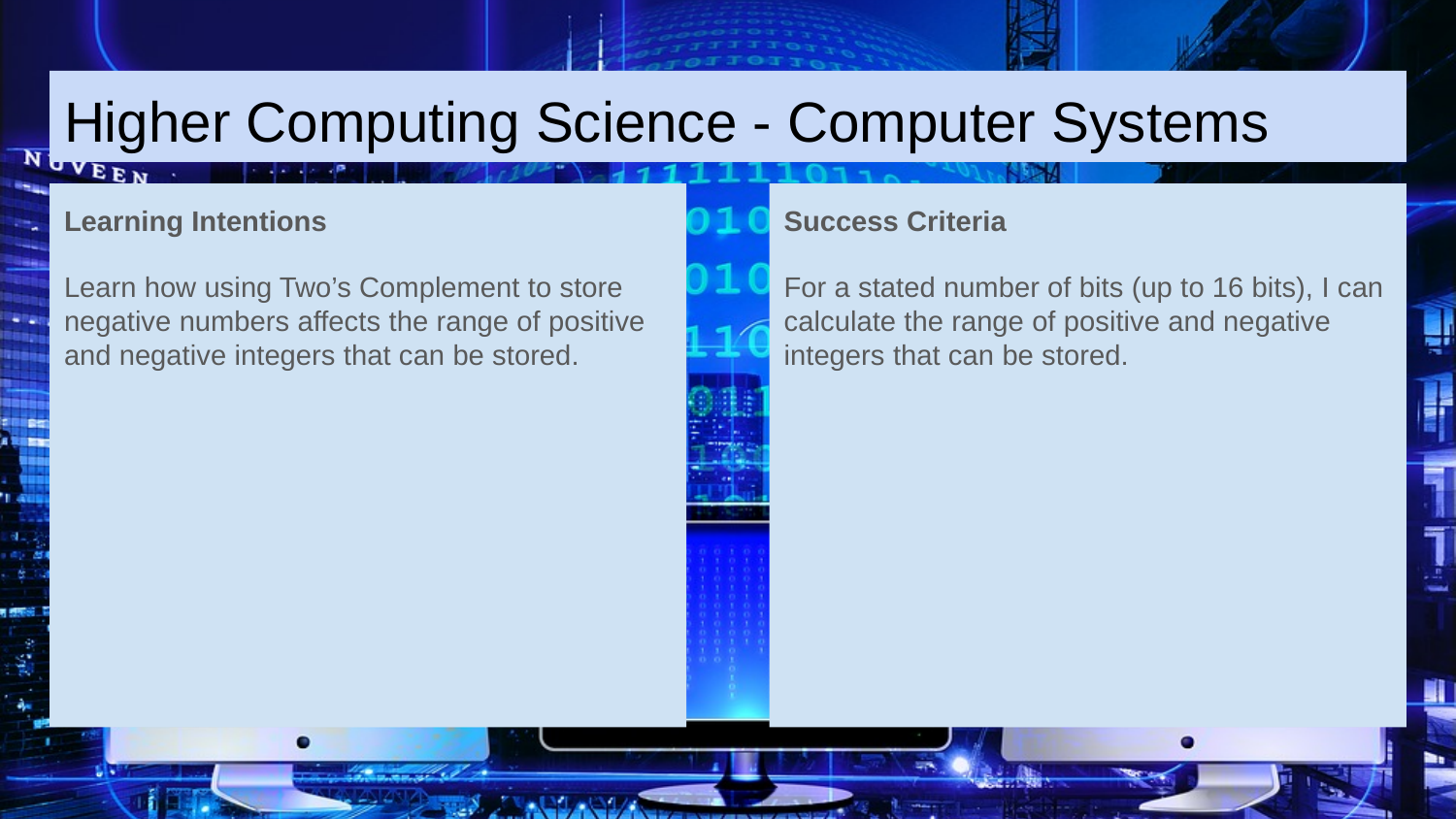

# Higher Computing Science - Computer Systems
Learning Intentions
Learn how using Two’s Complement to store negative numbers affects the range of positive and negative integers that can be stored.

Success Criteria
For a stated number of bits (up to 16 bits), I can calculate the range of positive and negative integers that can be stored.